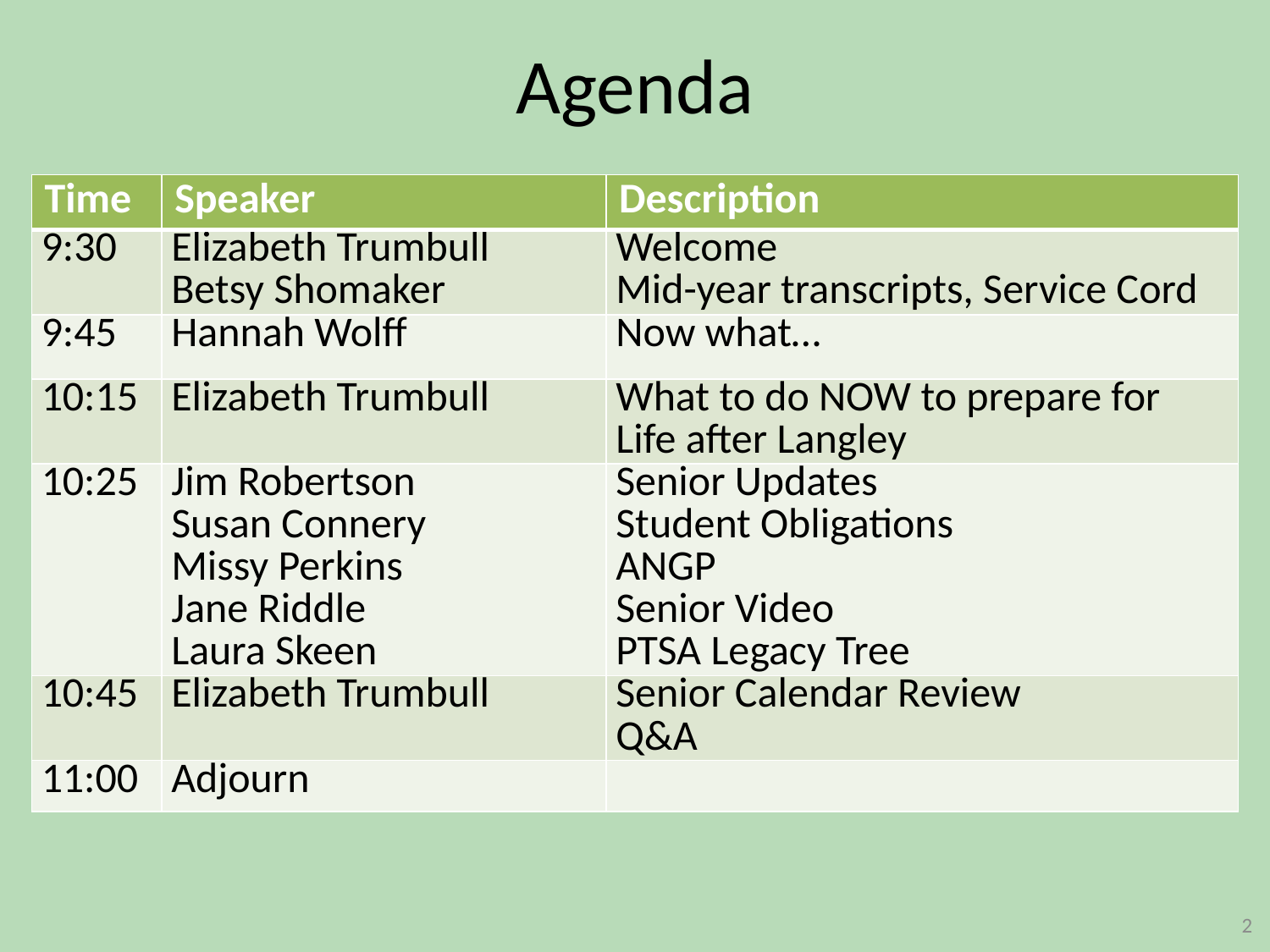

# Agenda
| Time | Speaker | Description |
| --- | --- | --- |
| 9:30 | Elizabeth Trumbull Betsy Shomaker | Welcome Mid-year transcripts, Service Cord |
| 9:45 | Hannah Wolff | Now what… |
| 10:15 | Elizabeth Trumbull | What to do NOW to prepare for Life after Langley |
| 10:25 | Jim Robertson Susan Connery Missy Perkins Jane Riddle Laura Skeen | Senior Updates Student Obligations ANGP Senior Video PTSA Legacy Tree |
| 10:45 | Elizabeth Trumbull | Senior Calendar Review Q&A |
| 11:00 | Adjourn |  |
2